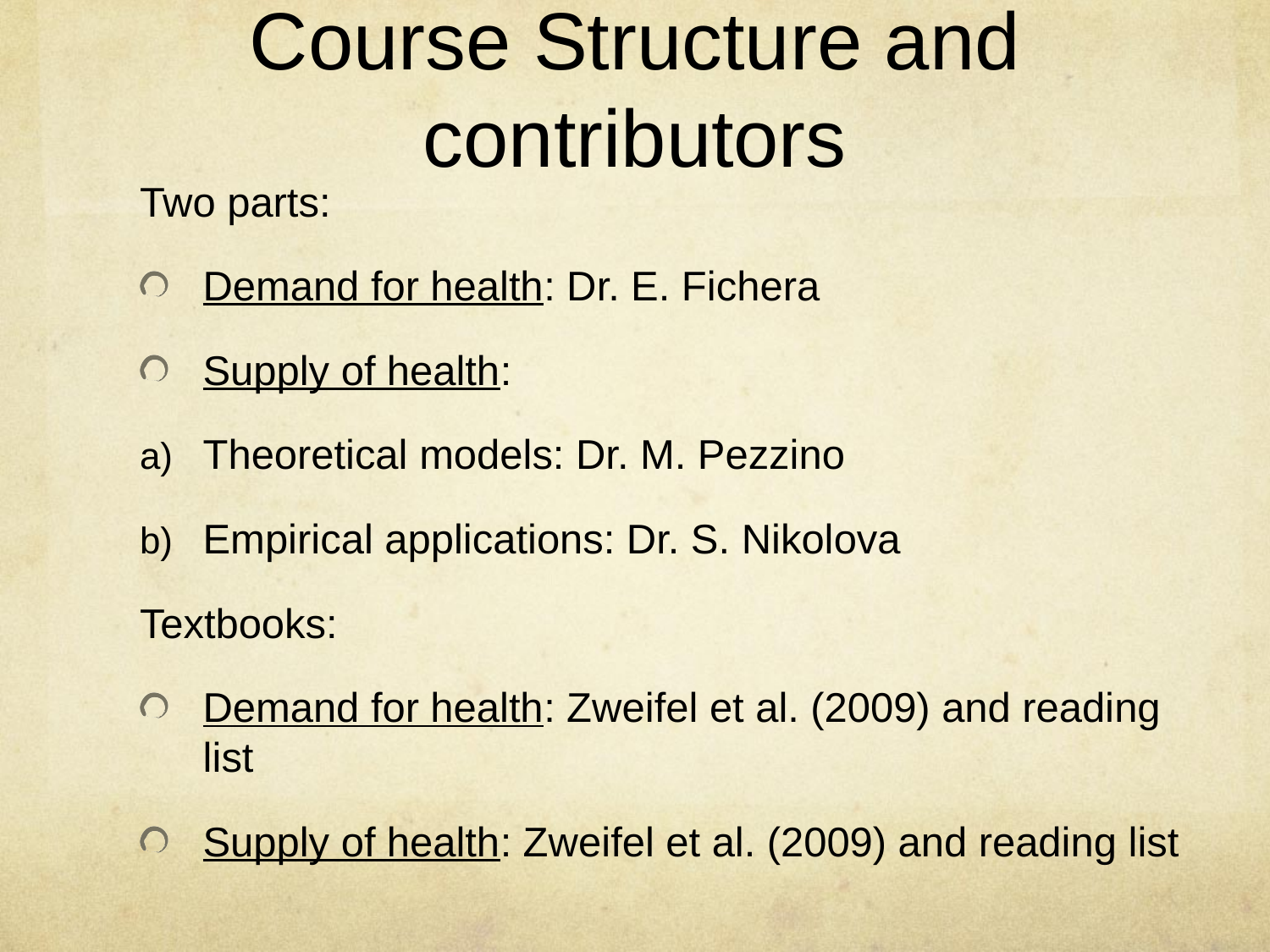

# Course Structure and contributors
Two parts:
Demand for health: Dr. E. Fichera
Supply of health:
Theoretical models: Dr. M. Pezzino
Empirical applications: Dr. S. Nikolova
Textbooks:
Demand for health: Zweifel et al. (2009) and reading list
Supply of health: Zweifel et al. (2009) and reading list